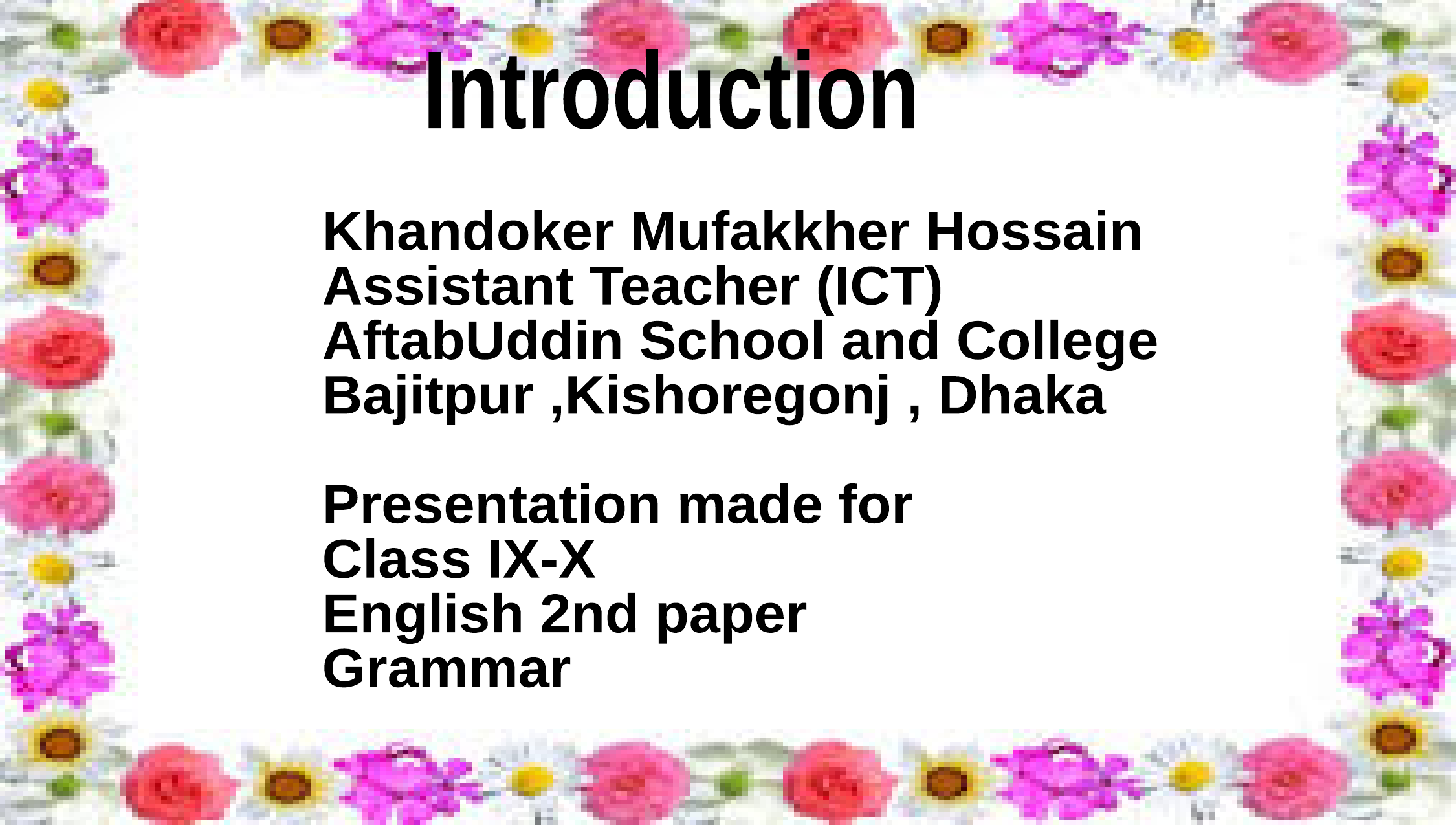

Introduction
Khandoker Mufakkher Hossain
Assistant Teacher (ICT)
AftabUddin School and College
Bajitpur ,Kishoregonj , Dhaka

Presentation made for
Class IX-X
English 2nd paper
Grammar